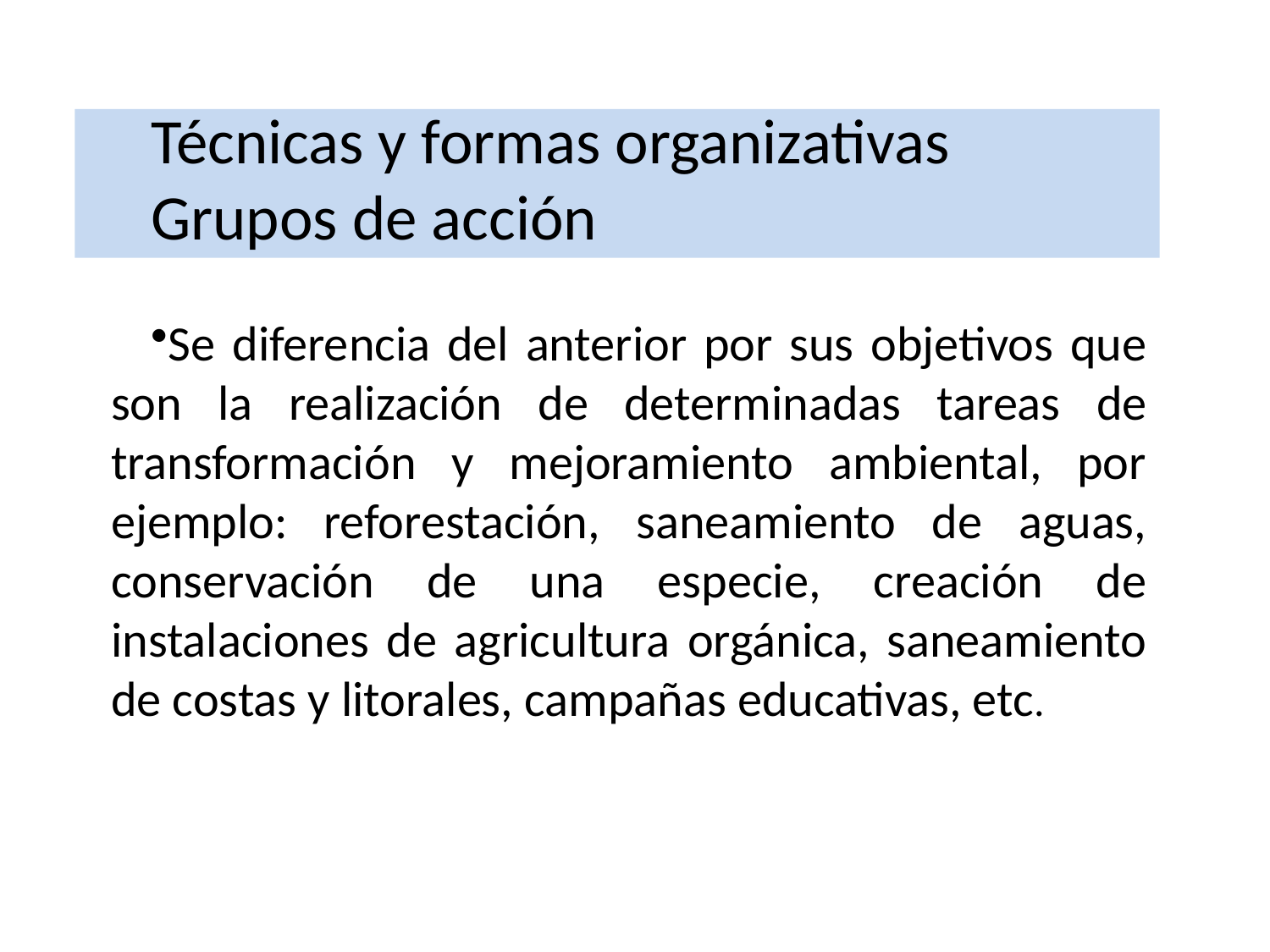

Técnicas y formas organizativas
Grupos de acción

Se diferencia del anterior por sus objetivos que son la realización de determinadas tareas de transformación y mejoramiento ambiental, por ejemplo: reforestación, saneamiento de aguas, conservación de una especie, creación de instalaciones de agricultura orgánica, saneamiento de costas y litorales, campañas educativas, etc.